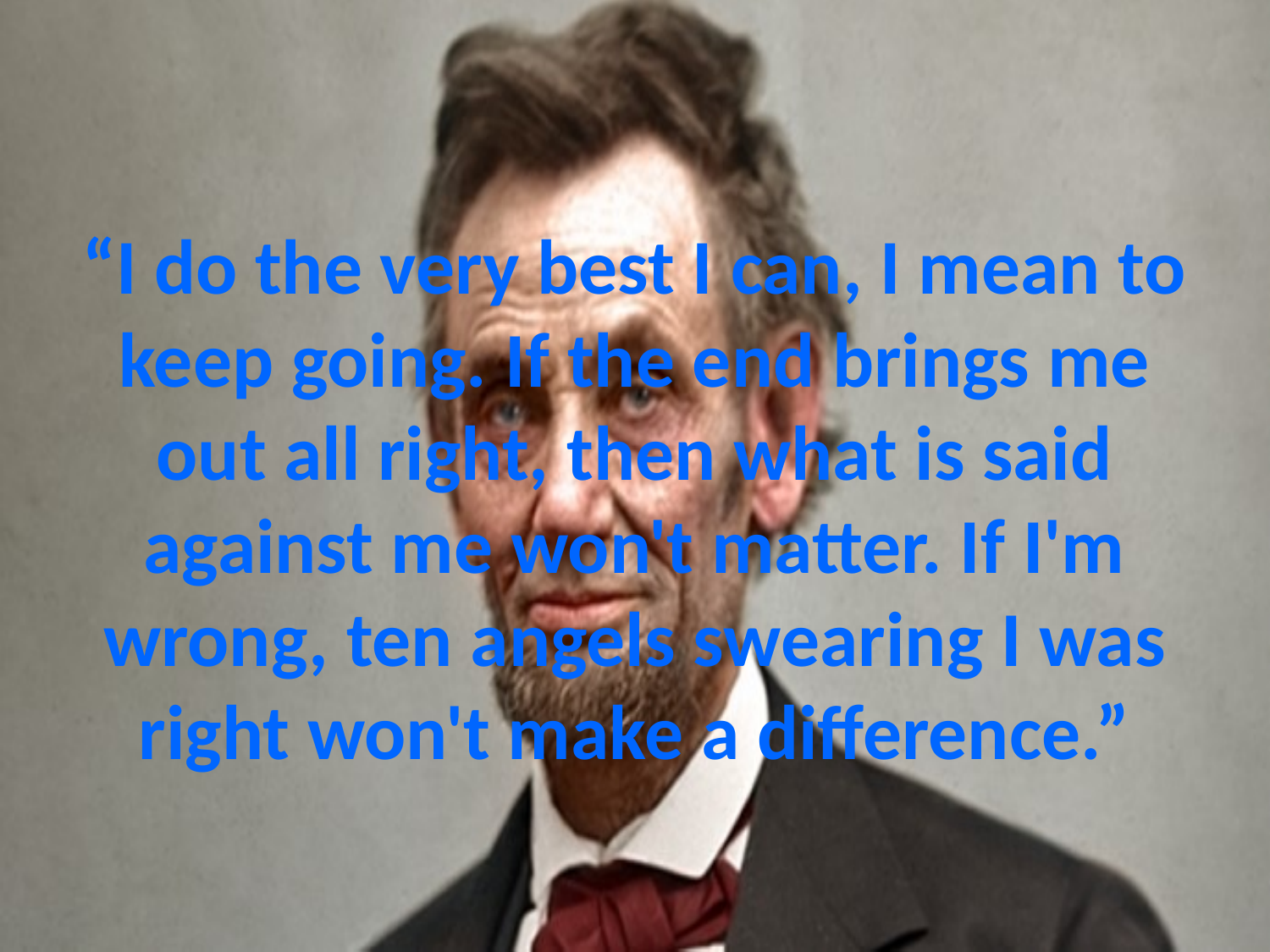

# “I do the very best I can, I mean to keep going. If the end brings me out all right, then what is said against me won't matter. If I'm wrong, ten angels swearing I was right won't make a difference.”